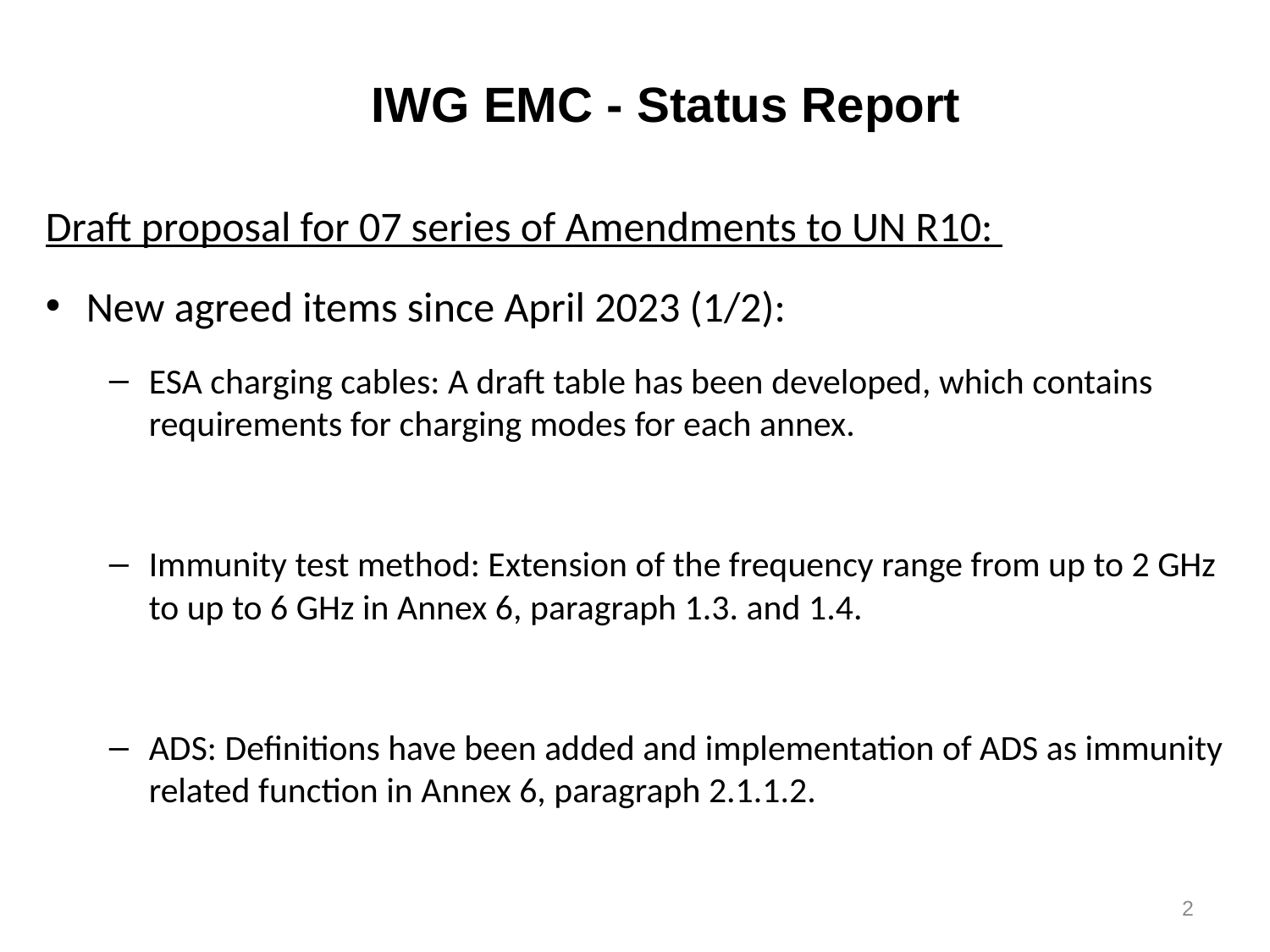

IWG EMC - Status Report
Draft proposal for 07 series of Amendments to UN R10:
New agreed items since April 2023 (1/2):
ESA charging cables: A draft table has been developed, which contains requirements for charging modes for each annex.

Immunity test method: Extension of the frequency range from up to 2 GHz to up to 6 GHz in Annex 6, paragraph 1.3. and 1.4.

ADS: Definitions have been added and implementation of ADS as immunity related function in Annex 6, paragraph 2.1.1.2.
2